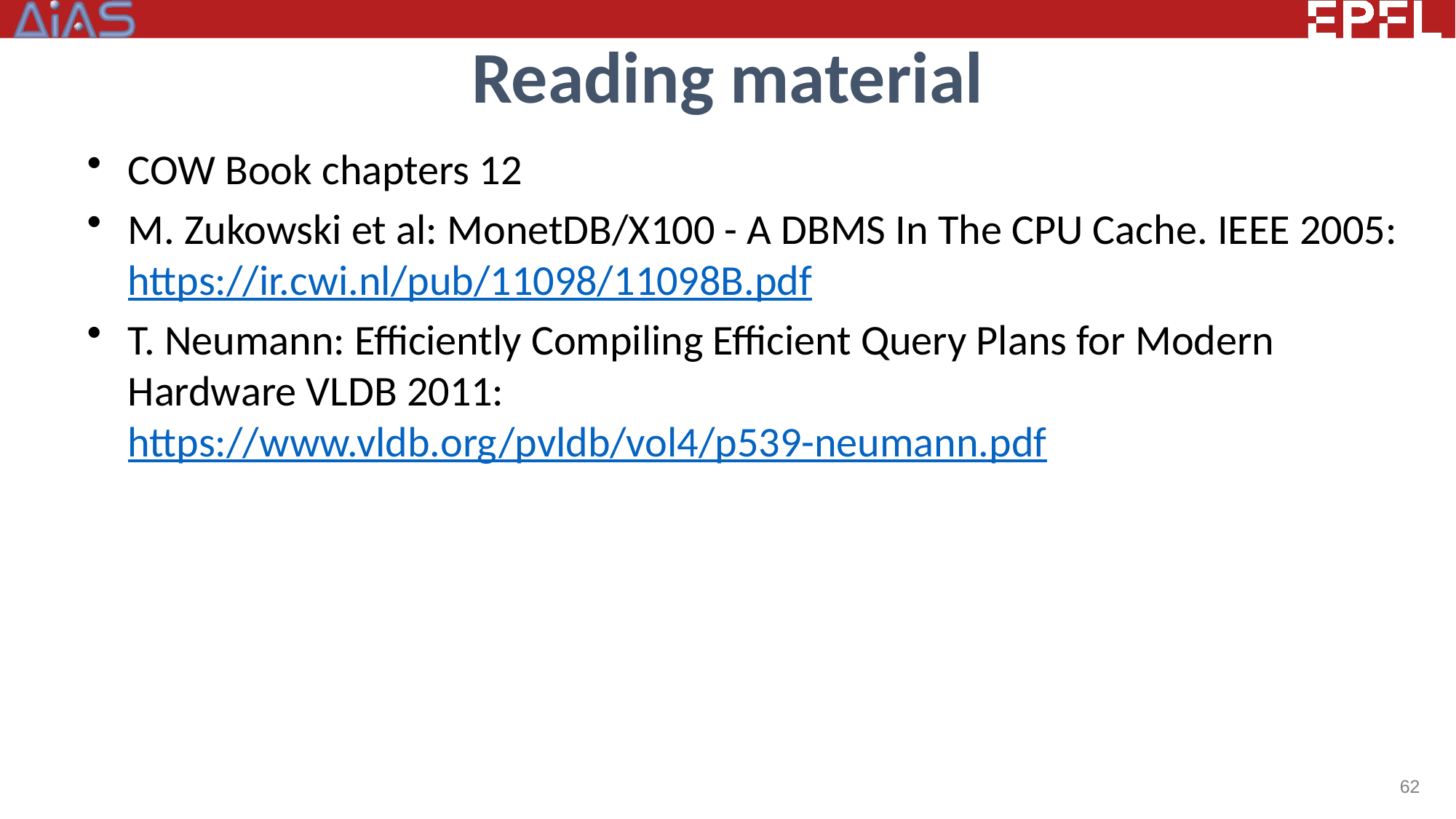

# Reading material
COW Book chapters 12
M. Zukowski et al: MonetDB/X100 - A DBMS In The CPU Cache. IEEE 2005: https://ir.cwi.nl/pub/11098/11098B.pdf
T. Neumann: Efficiently Compiling Efficient Query Plans for Modern Hardware VLDB 2011: https://www.vldb.org/pvldb/vol4/p539-neumann.pdf

62